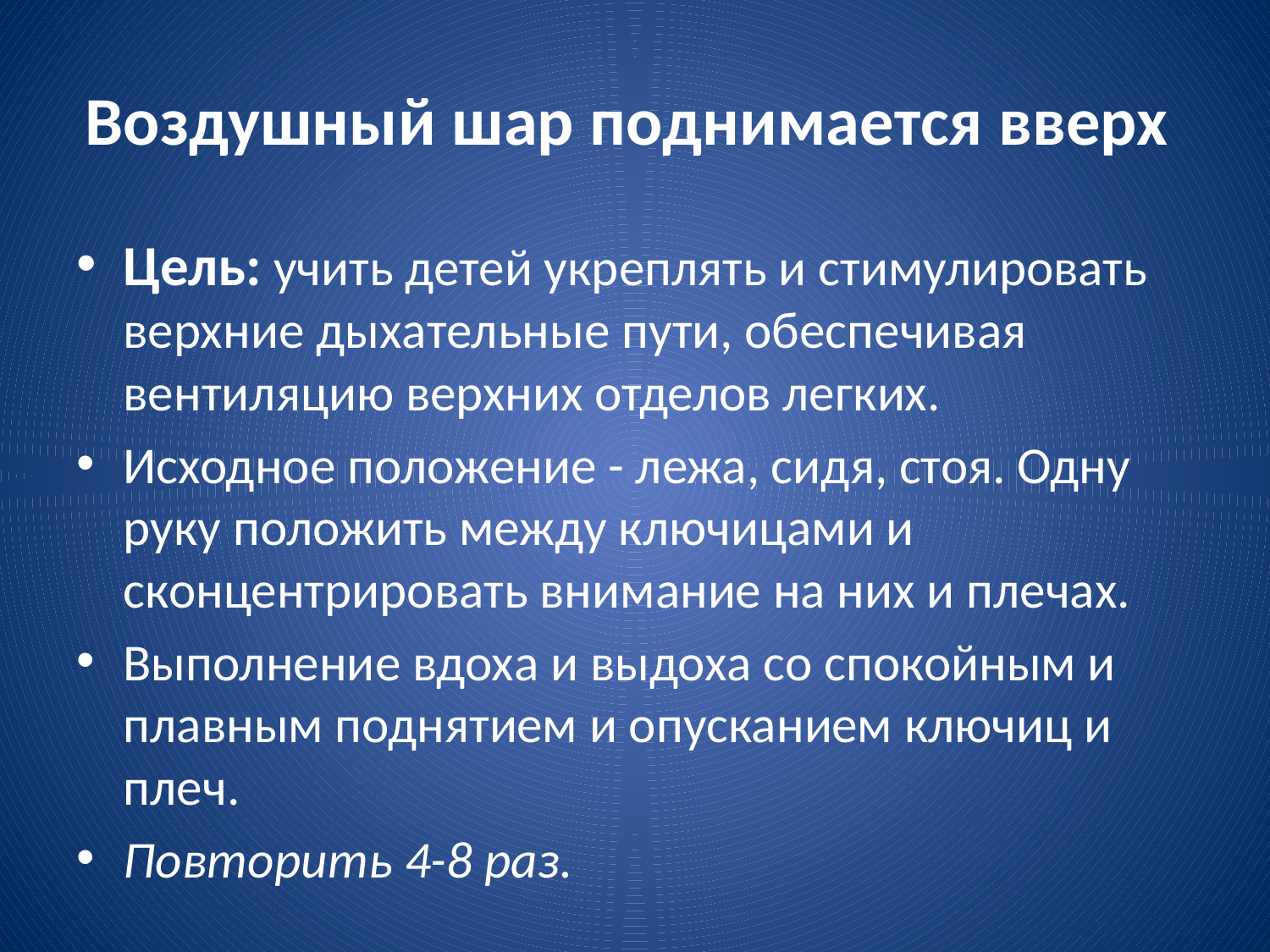

# Воздушный шар поднимается вверх
Цель: учить детей укреплять и стимулировать верхние дыхательные пути, обеспечивая вентиляцию верхних отделов легких.
Исходное положение - лежа, сидя, стоя. Одну руку положить между ключицами и сконцентрировать внимание на них и плечах.
Выполнение вдоха и выдоха со спокойным и плавным поднятием и опусканием ключиц и плеч.
Повторить 4-8 раз.